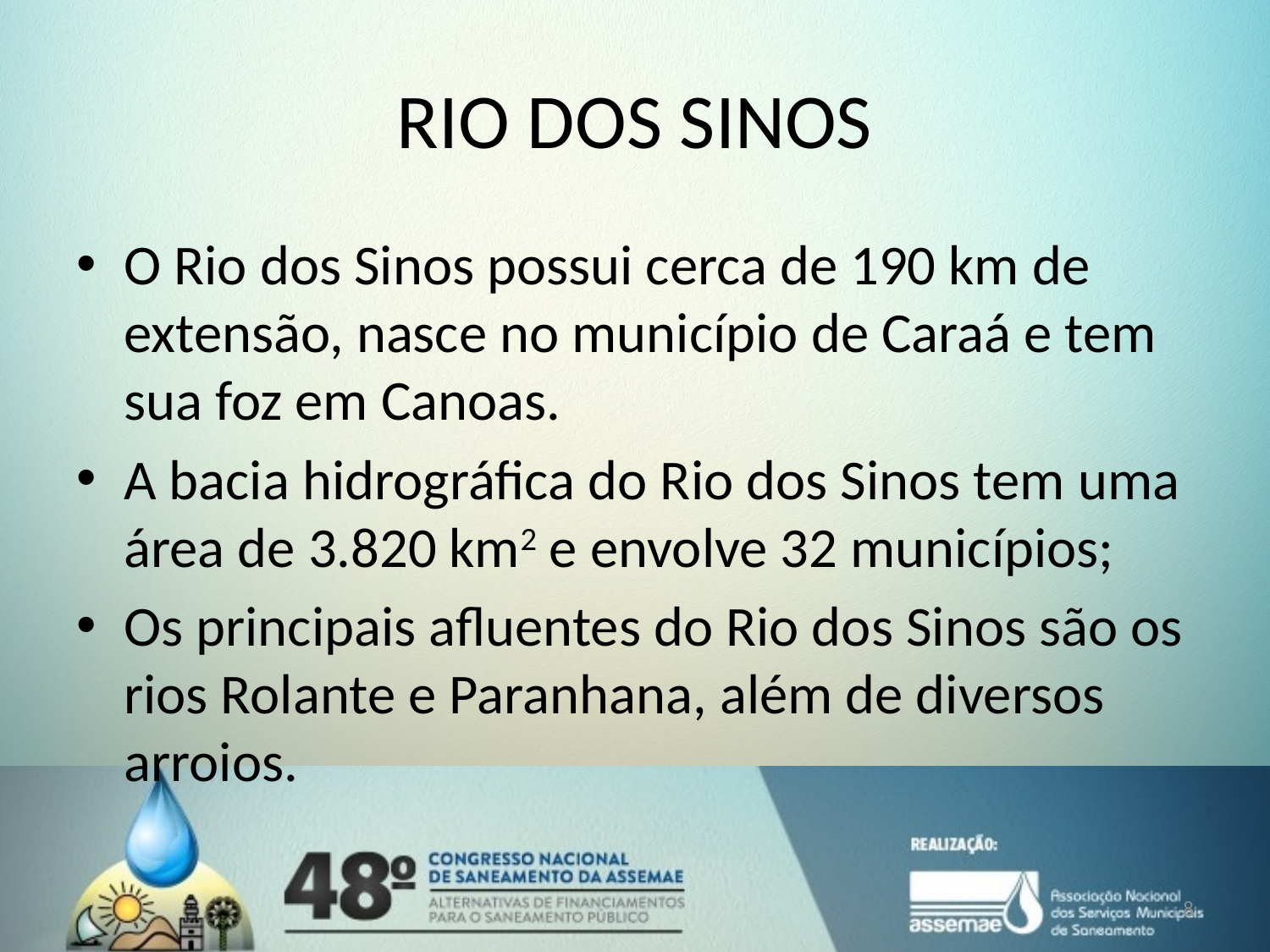

# RIO DOS SINOS
O Rio dos Sinos possui cerca de 190 km de extensão, nasce no município de Caraá e tem sua foz em Canoas.
A bacia hidrográfica do Rio dos Sinos tem uma área de 3.820 km2 e envolve 32 municípios;
Os principais afluentes do Rio dos Sinos são os rios Rolante e Paranhana, além de diversos arroios.

8